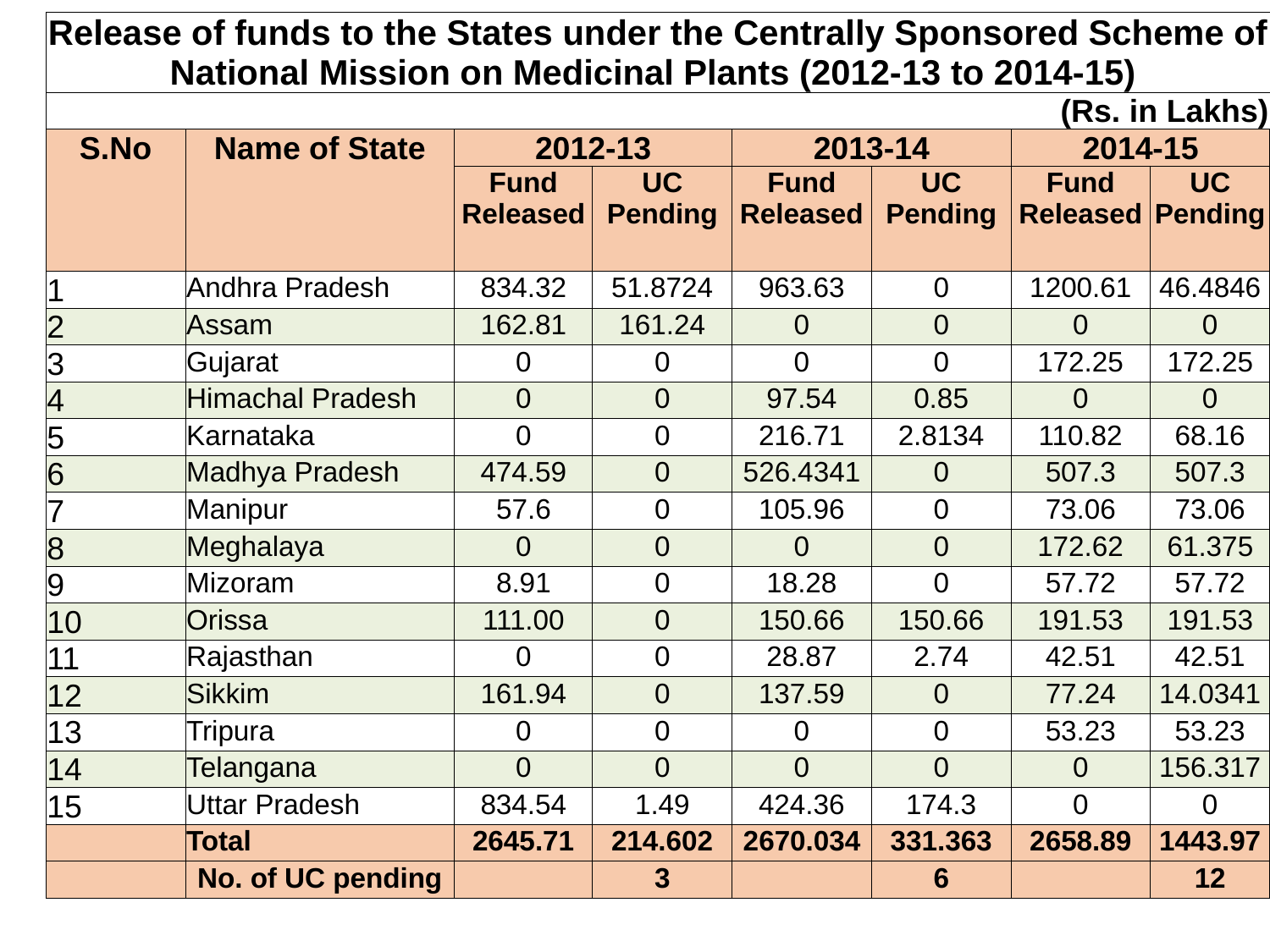

| Release of funds to the States under the Centrally Sponsored Scheme of National Mission on Medicinal Plants (2012-13 to 2014-15) |  |  |  |  |  |  |  |
| --- | --- | --- | --- | --- | --- | --- | --- |
| (Rs. in Lakhs) |  |  |  |  |  |  |  |
| S.No | Name of State | 2012-13 |  | 2013-14 |  | 2014-15 |  |
|  |  | Fund Released | UC Pending | Fund Released | UC Pending | Fund Released | UC Pending |
| 1 | Andhra Pradesh | 834.32 | 51.8724 | 963.63 | 0 | 1200.61 | 46.4846 |
| 2 | Assam | 162.81 | 161.24 | 0 | 0 | 0 | 0 |
| 3 | Gujarat | 0 | 0 | 0 | 0 | 172.25 | 172.25 |
| 4 | Himachal Pradesh | 0 | 0 | 97.54 | 0.85 | 0 | 0 |
| 5 | Karnataka | 0 | 0 | 216.71 | 2.8134 | 110.82 | 68.16 |
| 6 | Madhya Pradesh | 474.59 | 0 | 526.4341 | 0 | 507.3 | 507.3 |
| 7 | Manipur | 57.6 | 0 | 105.96 | 0 | 73.06 | 73.06 |
| 8 | Meghalaya | 0 | 0 | 0 | 0 | 172.62 | 61.375 |
| 9 | Mizoram | 8.91 | 0 | 18.28 | 0 | 57.72 | 57.72 |
| 10 | Orissa | 111.00 | 0 | 150.66 | 150.66 | 191.53 | 191.53 |
| 11 | Rajasthan | 0 | 0 | 28.87 | 2.74 | 42.51 | 42.51 |
| 12 | Sikkim | 161.94 | 0 | 137.59 | 0 | 77.24 | 14.0341 |
| 13 | Tripura | 0 | 0 | 0 | 0 | 53.23 | 53.23 |
| 14 | Telangana | 0 | 0 | 0 | 0 | 0 | 156.317 |
| 15 | Uttar Pradesh | 834.54 | 1.49 | 424.36 | 174.3 | 0 | 0 |
|  | Total | 2645.71 | 214.602 | 2670.034 | 331.363 | 2658.89 | 1443.97 |
|  | No. of UC pending |  | 3 |  | 6 |  | 12 |